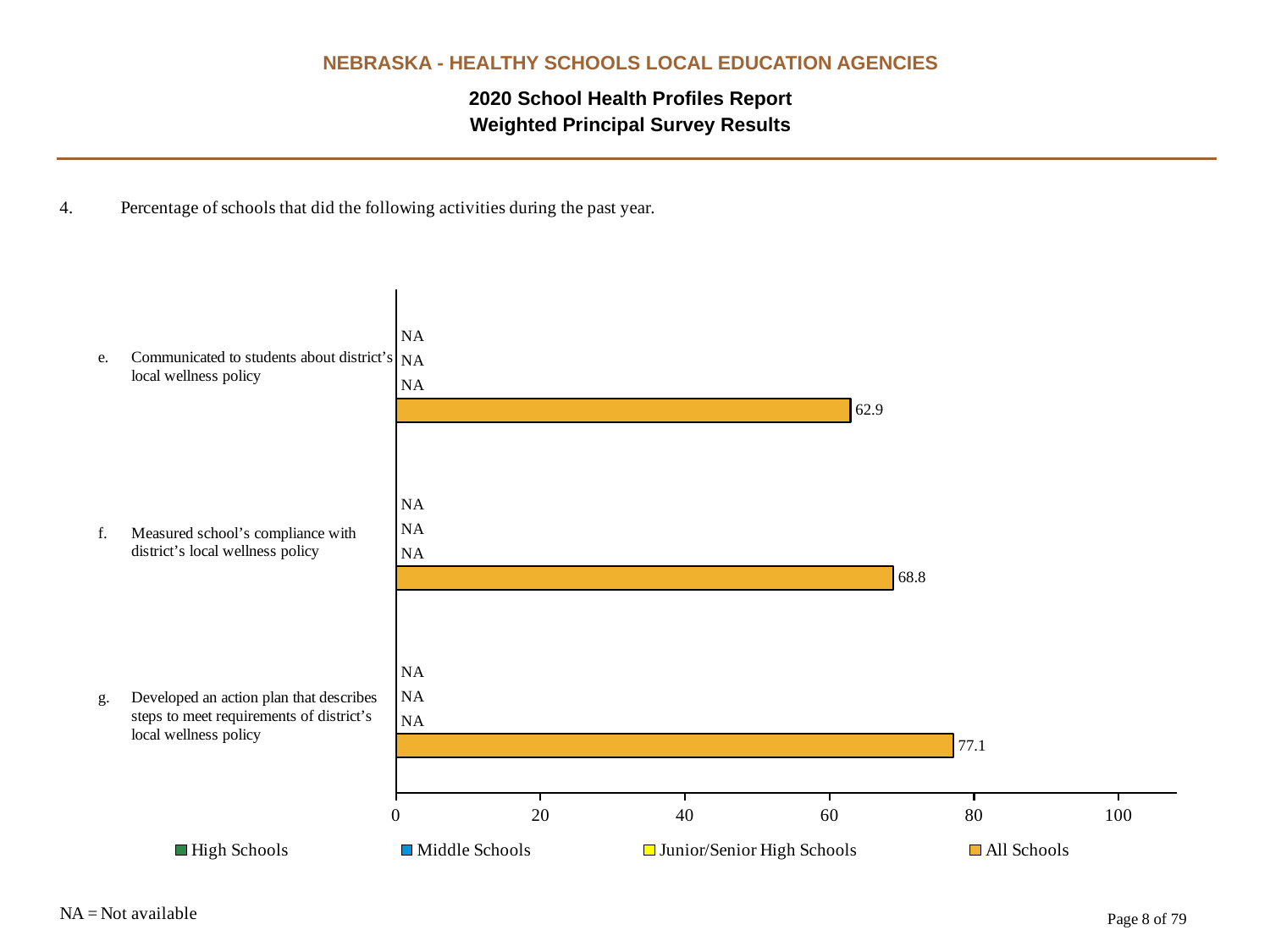

NEBRASKA - HEALTHY SCHOOLS LOCAL EDUCATION AGENCIES
2020 School Health Profiles Report
Weighted Principal Survey Results

### Chart

| Category | All Schools | Junior/Senior High Schools | Middle Schools | High Schools |
|---|---|---|---|---|
| Developed an action plan that describes steps to meet requirements of district’s local wellness policy | 77.1 | 0.0009 | 0.0009 | 0.0009 |
| Measured school’s compliance with district’s local wellness policy | 68.8 | 0.0009 | 0.0009 | 0.0009 |
| Communicated to students about district’s local wellness policy | 62.9 | 0.0009 | 0.0009 | 0.0009 |